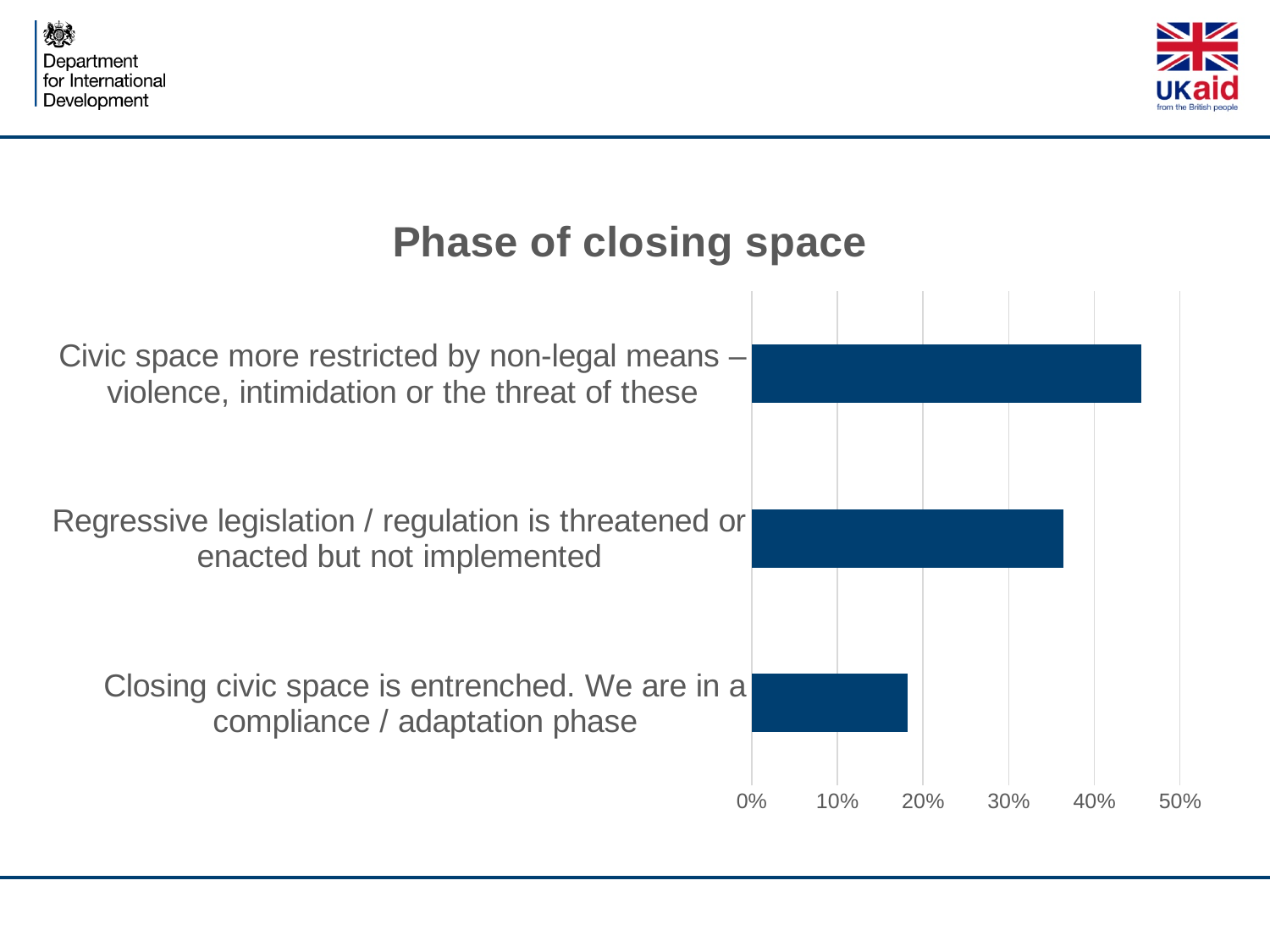

### Chart: Phase of closing space

| Category |  |
|---|---|
| Closing civic space is entrenched. We are in a compliance / adaptation phase | 0.18181818181818182 |
| Regressive legislation / regulation is threatened or enacted but not implemented | 0.36363636363636365 |
| Civic space more restricted by non-legal means – violence, intimidation or the threat of these | 0.45454545454545453 |